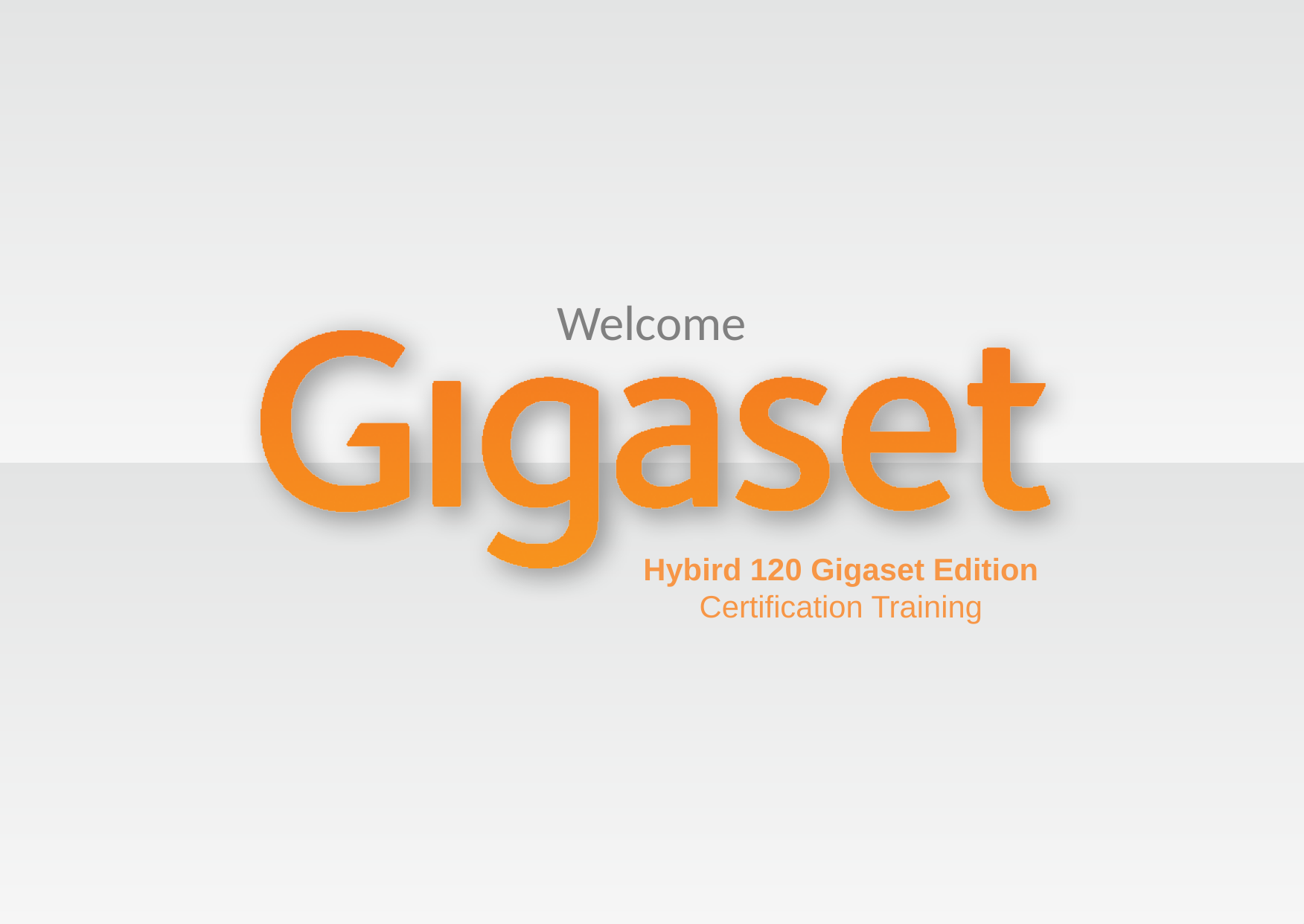

# Hybird 120 Gigaset Edition Certification Training